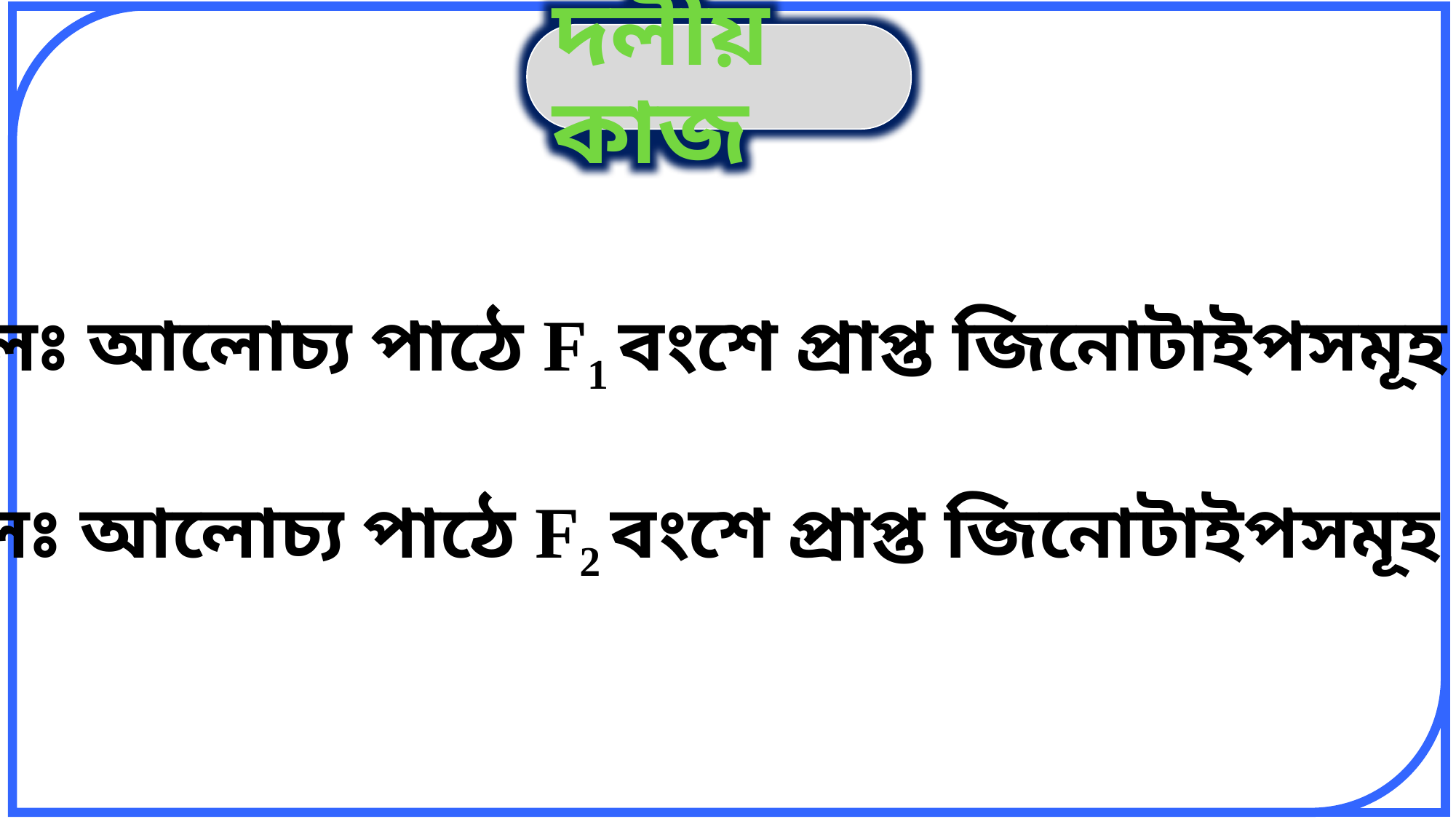

দলীয় কাজ

ক –দলঃ আলোচ্য পাঠে F1 বংশে প্রাপ্ত জিনোটাইপসমূহ লিখ।

খ –দলঃ আলোচ্য পাঠে F2 বংশে প্রাপ্ত জিনোটাইপসমূহ লিখ।